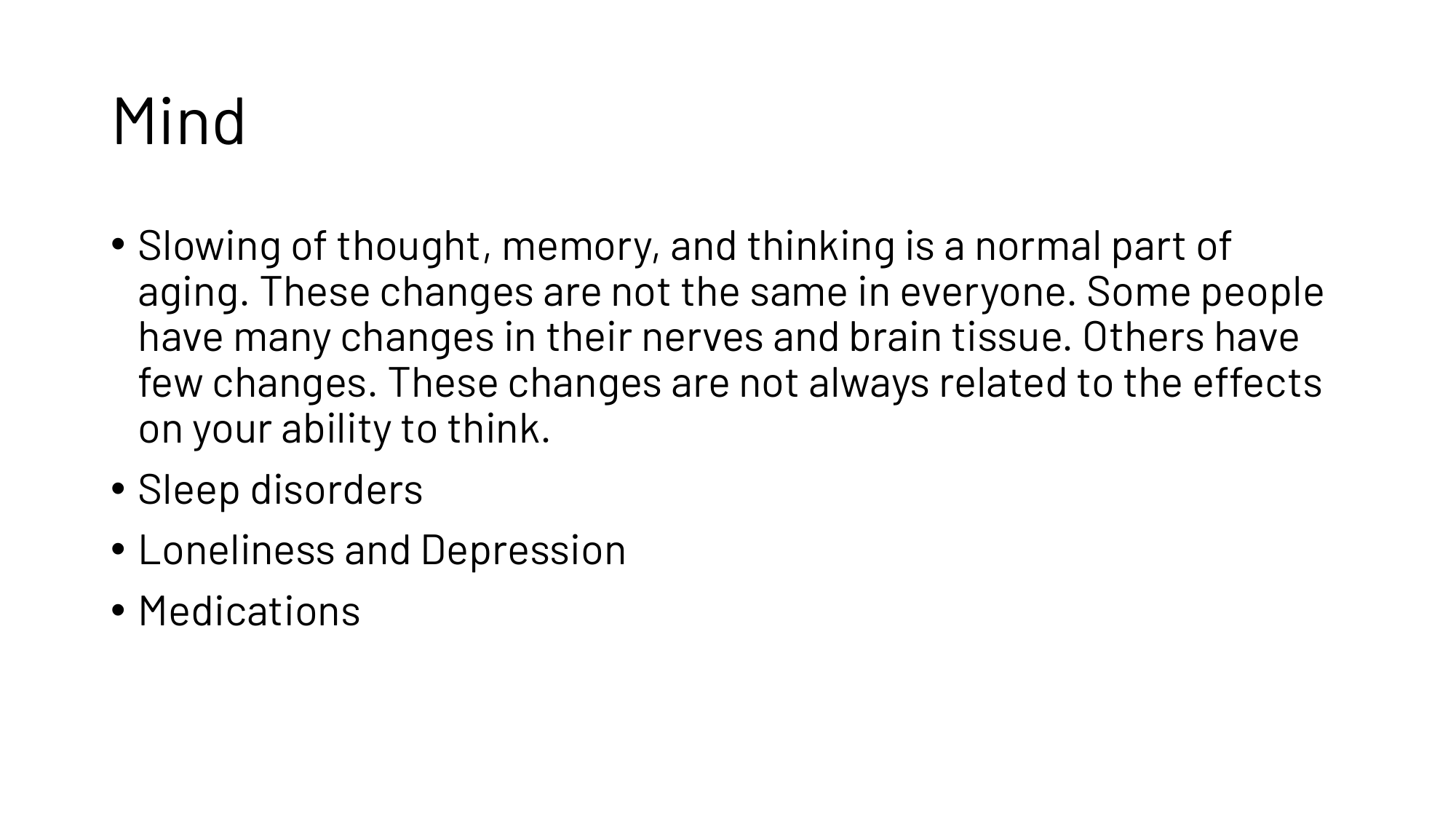

# Mind
Slowing of thought, memory, and thinking is a normal part of aging. These changes are not the same in everyone. Some people have many changes in their nerves and brain tissue. Others have few changes. These changes are not always related to the effects on your ability to think.
Sleep disorders
Loneliness and Depression
Medications